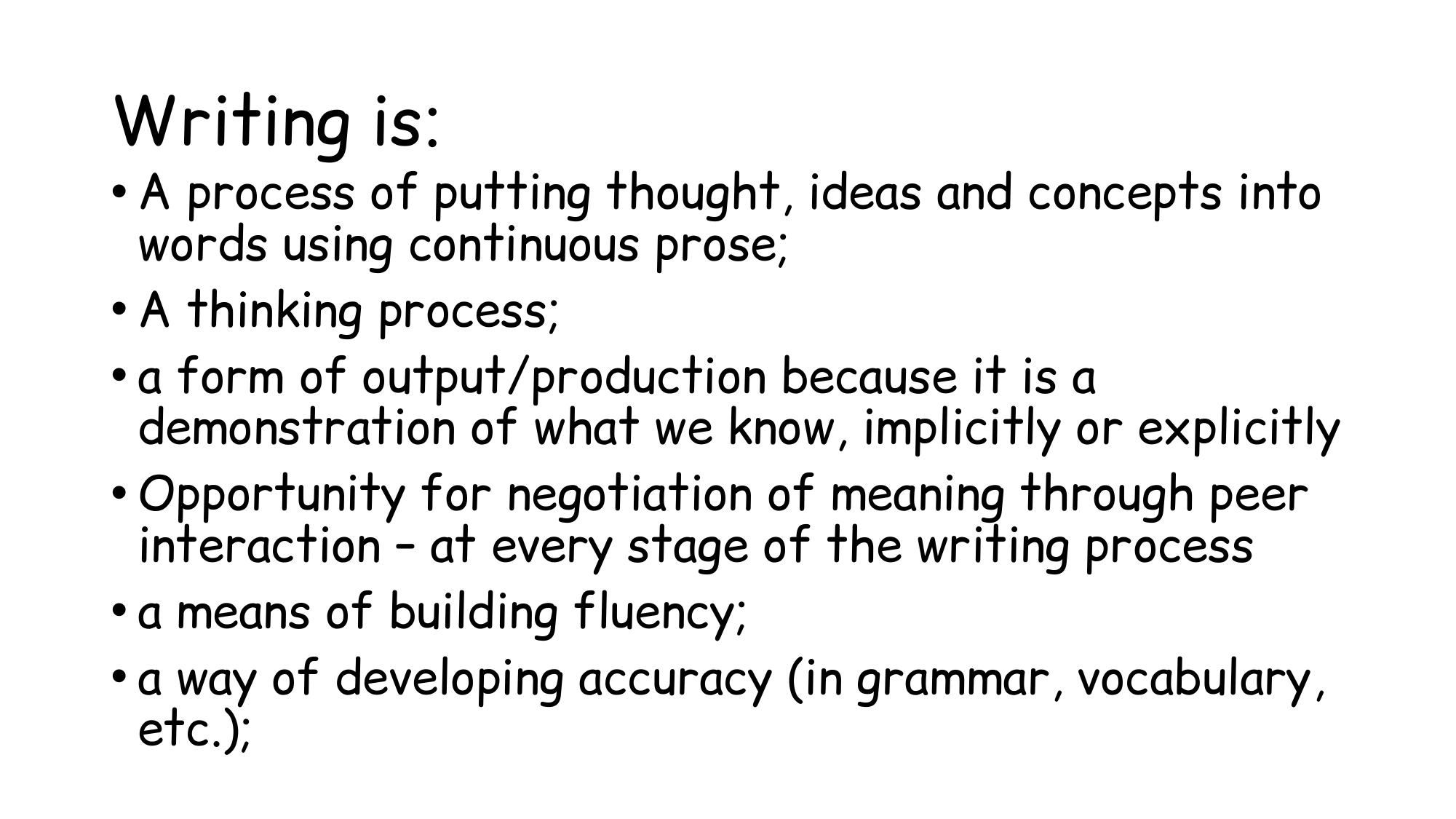

# Writing is:
A process of putting thought, ideas and concepts into words using continuous prose;
A thinking process;
a form of output/production because it is a demonstration of what we know, implicitly or explicitly
Opportunity for negotiation of meaning through peer interaction – at every stage of the writing process
a means of building fluency;
a way of developing accuracy (in grammar, vocabulary, etc.);